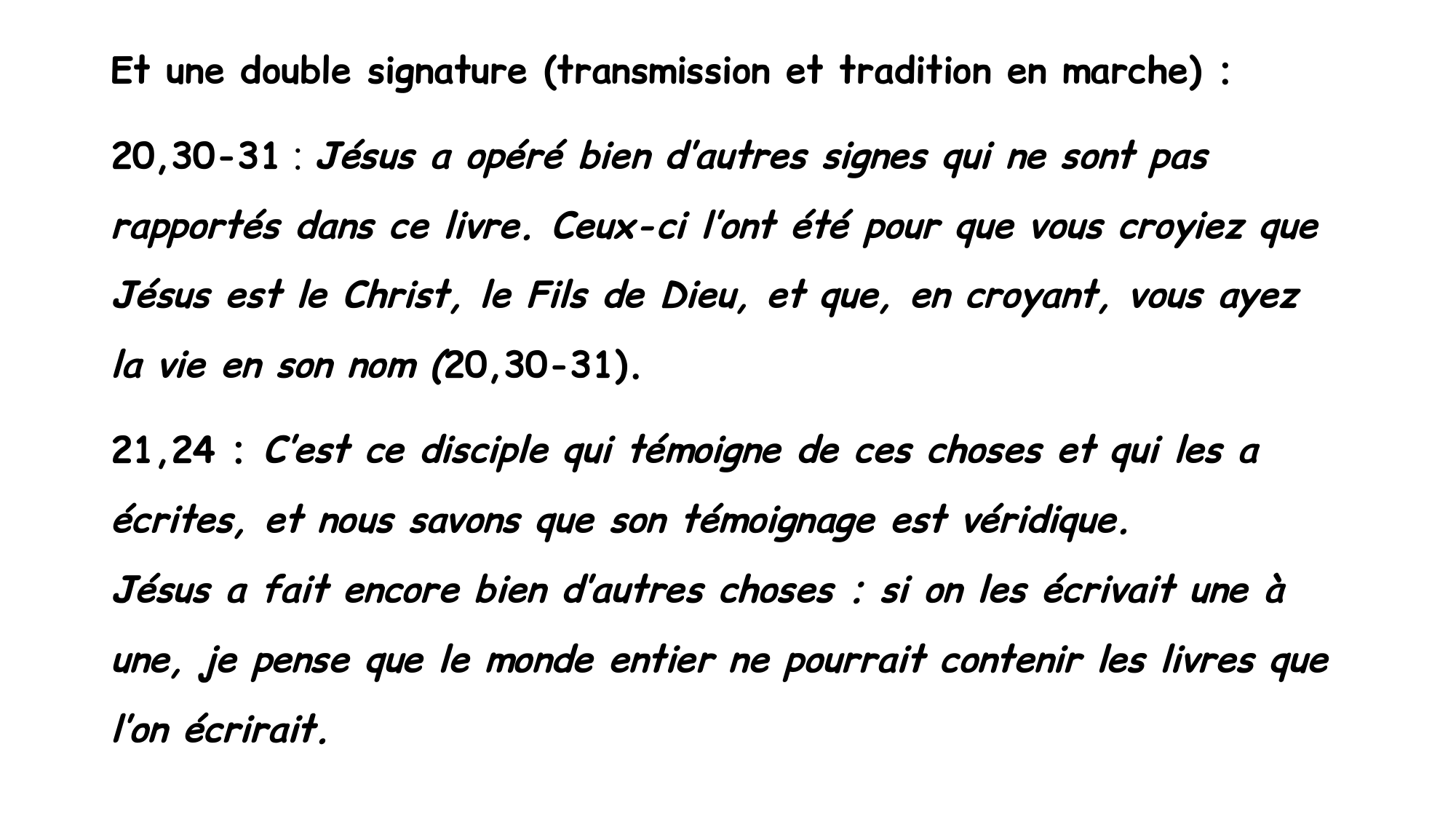

Et une double signature (transmission et tradition en marche) :
20,30-31 : Jésus a opéré bien d’autres signes qui ne sont pas rapportés dans ce livre. Ceux-ci l’ont été pour que vous croyiez que Jésus est le Christ, le Fils de Dieu, et que, en croyant, vous ayez la vie en son nom (20,30-31).
21,24 : C’est ce disciple qui témoigne de ces choses et qui les a écrites, et nous savons que son témoignage est véridique.
Jésus a fait encore bien d’autres choses : si on les écrivait une à une, je pense que le monde entier ne pourrait contenir les livres que l’on écrirait.